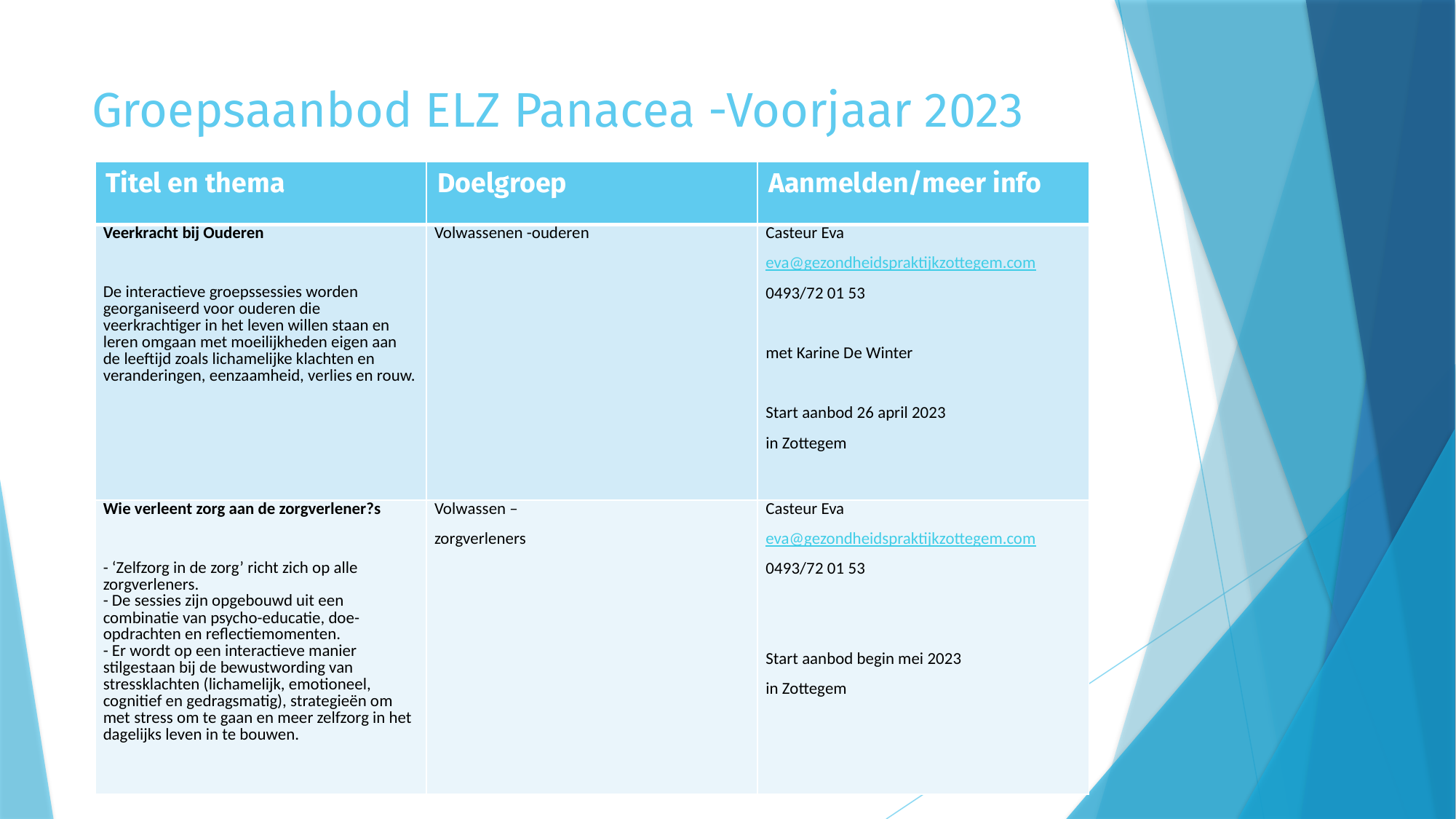

# Groepsaanbod ELZ Panacea -Voorjaar 2023
| Titel en thema | Doelgroep | Aanmelden/meer info |
| --- | --- | --- |
| Veerkracht bij Ouderen   De interactieve groepssessies worden georganiseerd voor ouderen die veerkrachtiger in het leven willen staan en leren omgaan met moeilijkheden eigen aan de leeftijd zoals lichamelijke klachten en veranderingen, eenzaamheid, verlies en rouw. | Volwassenen -ouderen | Casteur Eva eva@gezondheidspraktijkzottegem.com 0493/72 01 53   met Karine De Winter   Start aanbod 26 april 2023 in Zottegem |
| Wie verleent zorg aan de zorgverlener?s   - ‘Zelfzorg in de zorg’ richt zich op alle zorgverleners. - De sessies zijn opgebouwd uit een combinatie van psycho-educatie, doe-opdrachten en reflectiemomenten. - Er wordt op een interactieve manier stilgestaan bij de bewustwording van stressklachten (lichamelijk, emotioneel, cognitief en gedragsmatig), strategieën om met stress om te gaan en meer zelfzorg in het dagelijks leven in te bouwen. | Volwassen – zorgverleners | Casteur Eva eva@gezondheidspraktijkzottegem.com 0493/72 01 53     Start aanbod begin mei 2023 in Zottegem |